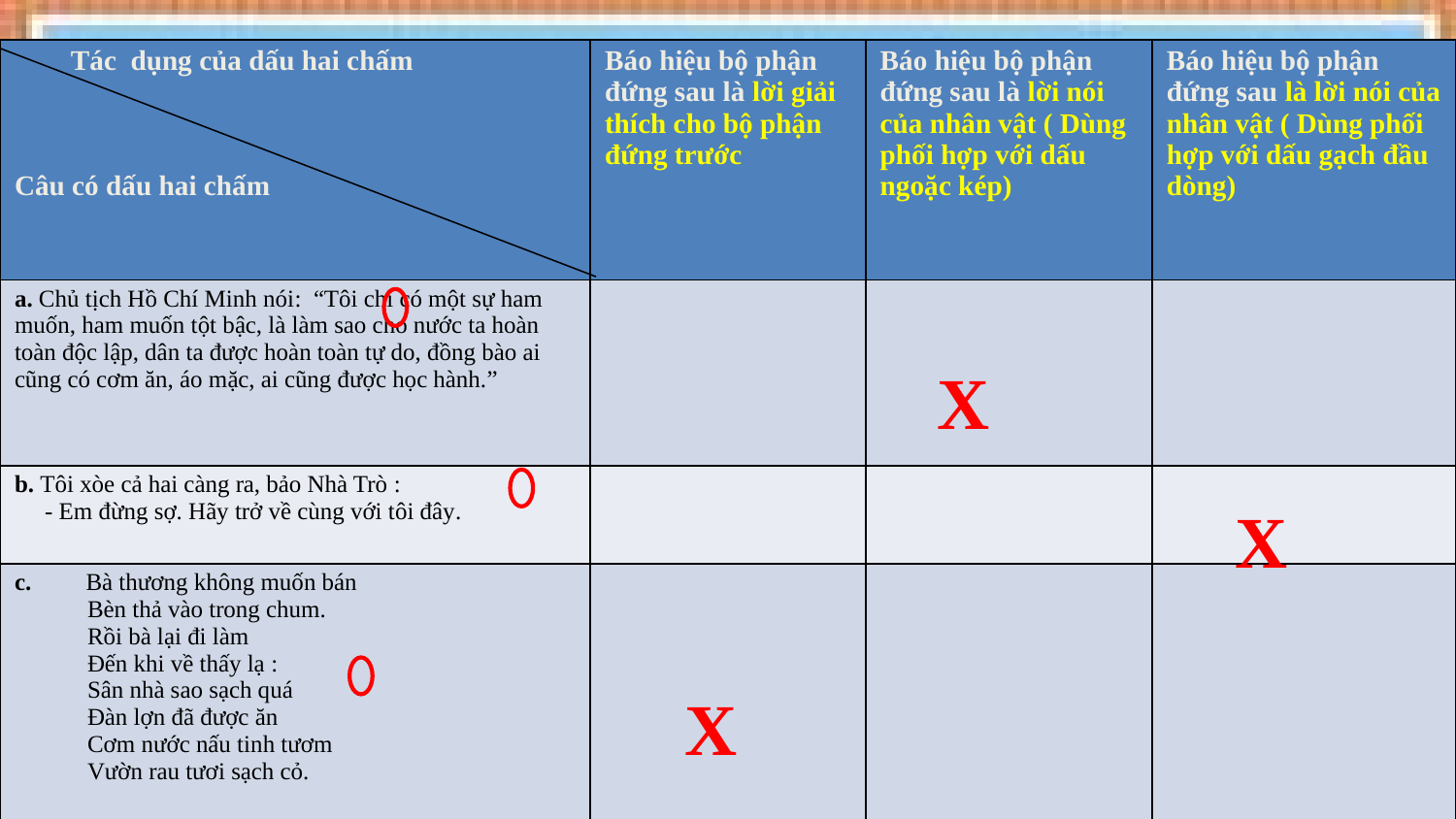

| Tác dụng của dấu hai chấm Câu có dấu hai chấm | Báo hiệu bộ phận đứng sau là lời giải thích cho bộ phận đứng trước | Báo hiệu bộ phận đứng sau là lời nói của nhân vật ( Dùng phối hợp với dấu ngoặc kép) | Báo hiệu bộ phận đứng sau là lời nói của nhân vật ( Dùng phối hợp với dấu gạch đầu dòng) |
| --- | --- | --- | --- |
| a. Chủ tịch Hồ Chí Minh nói: “Tôi chỉ có một sự ham muốn, ham muốn tột bậc, là làm sao cho nước ta hoàn toàn độc lập, dân ta được hoàn toàn tự do, đồng bào ai cũng có cơm ăn, áo mặc, ai cũng được học hành.” |  |  |  |
| b. Tôi xòe cả hai càng ra, bảo Nhà Trò : - Em đừng sợ. Hãy trở về cùng với tôi đây. |  |  |  |
| c. Bà thương không muốn bán             Bèn thả vào trong chum.             Rồi bà lại đi làm             Đến khi về thấy lạ :             Sân nhà sao sạch quá             Đàn lợn đã được ăn             Cơm nước nấu tinh tươm             Vườn rau tươi sạch cỏ. |  |  |  |

X

X

X